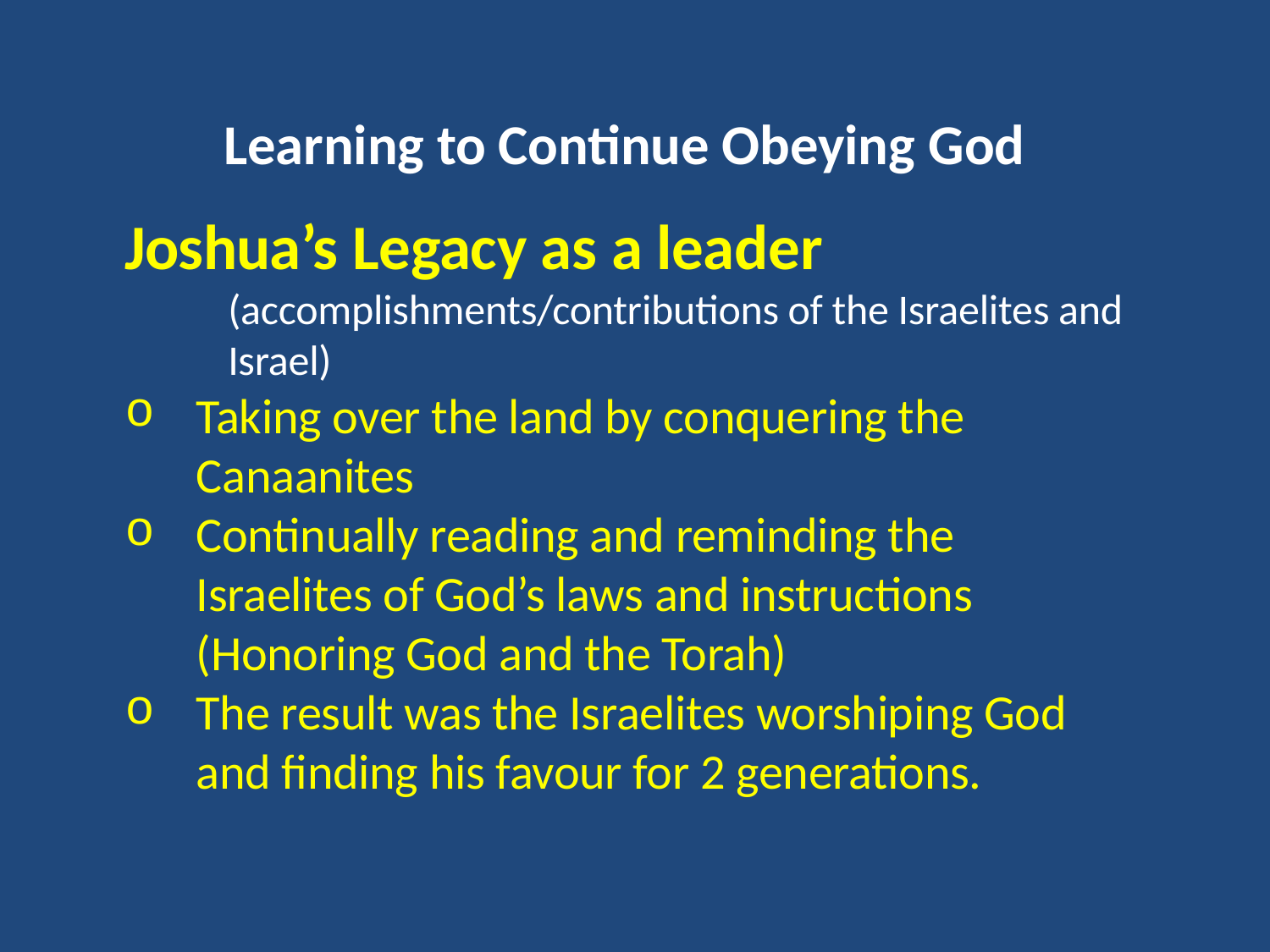

Learning to Continue Obeying God

Joshua’s Legacy as a leader (accomplishments/contributions of the Israelites and Israel)
Taking over the land by conquering the Canaanites
Continually reading and reminding the Israelites of God’s laws and instructions (Honoring God and the Torah)
The result was the Israelites worshiping God and finding his favour for 2 generations.